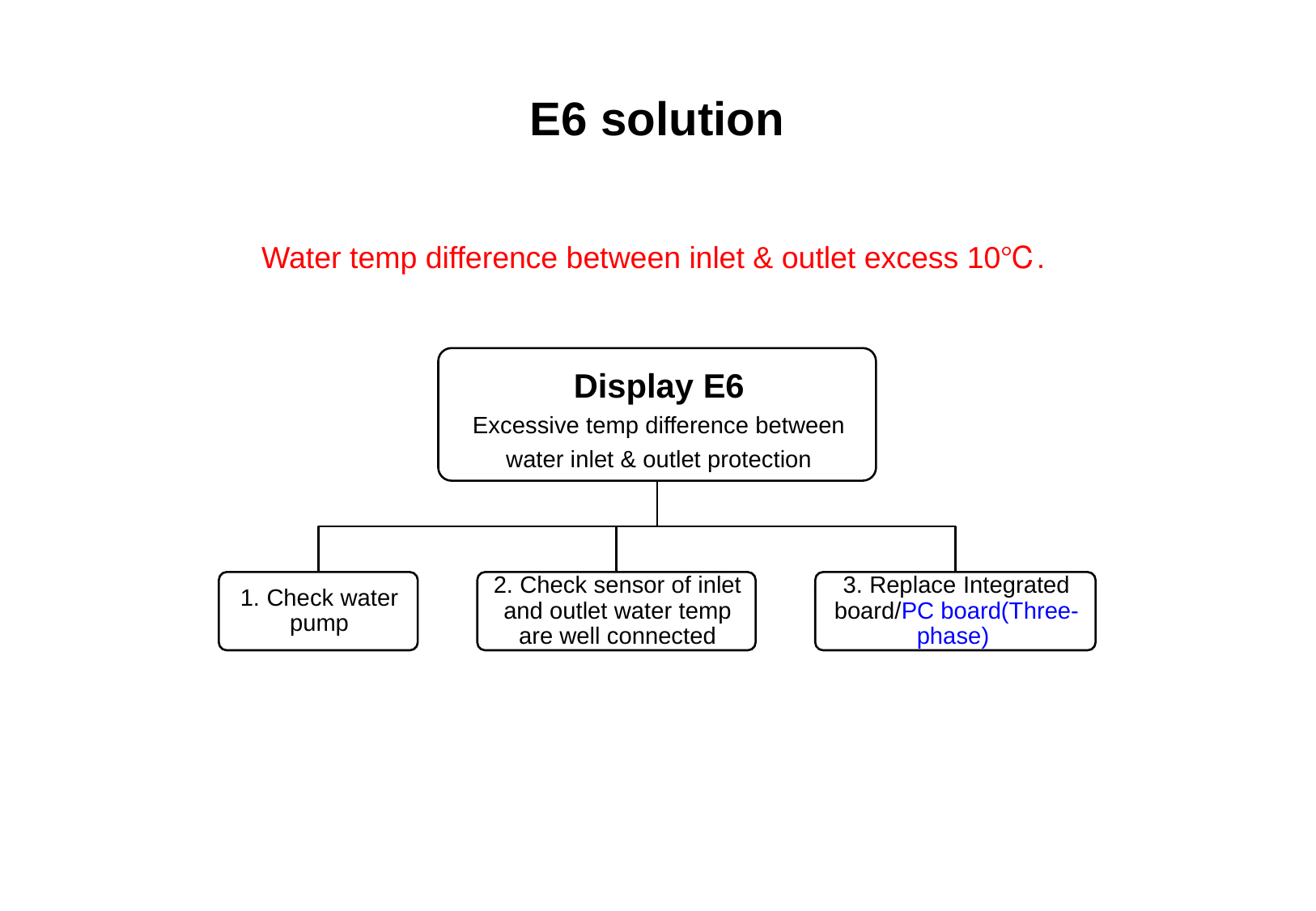

# E6 solution
Display E6
Excessive temp difference between water inlet & outlet protection
1. Check water pump
2. Check sensor of inlet and outlet water temp are well connected
3. Replace Integrated board/PC board(Three-phase)
Water temp difference between inlet & outlet excess 10℃.